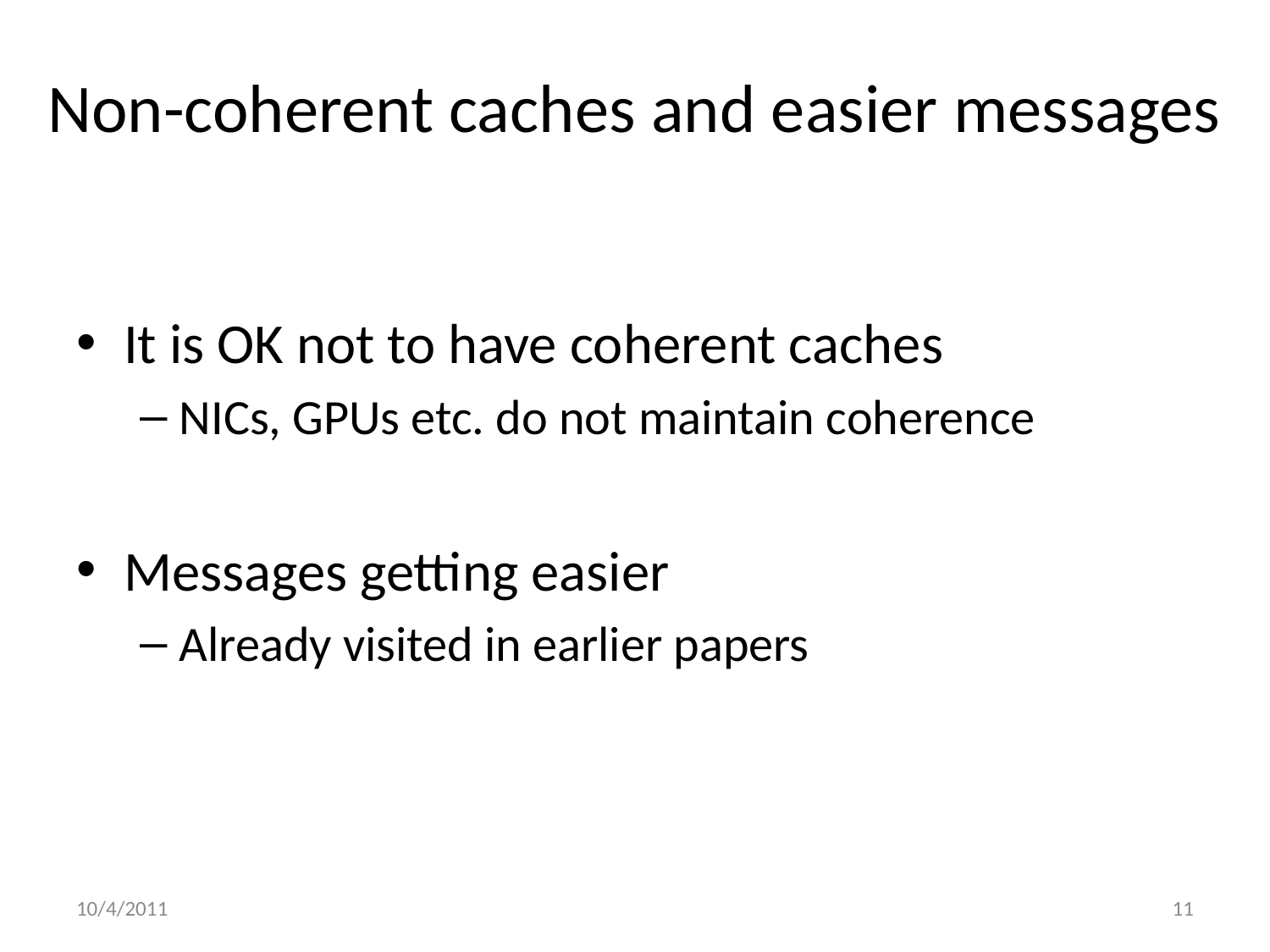

# Non-coherent caches and easier messages

It is OK not to have coherent caches
NICs, GPUs etc. do not maintain coherence

Messages getting easier
Already visited in earlier papers
10/4/2011
11